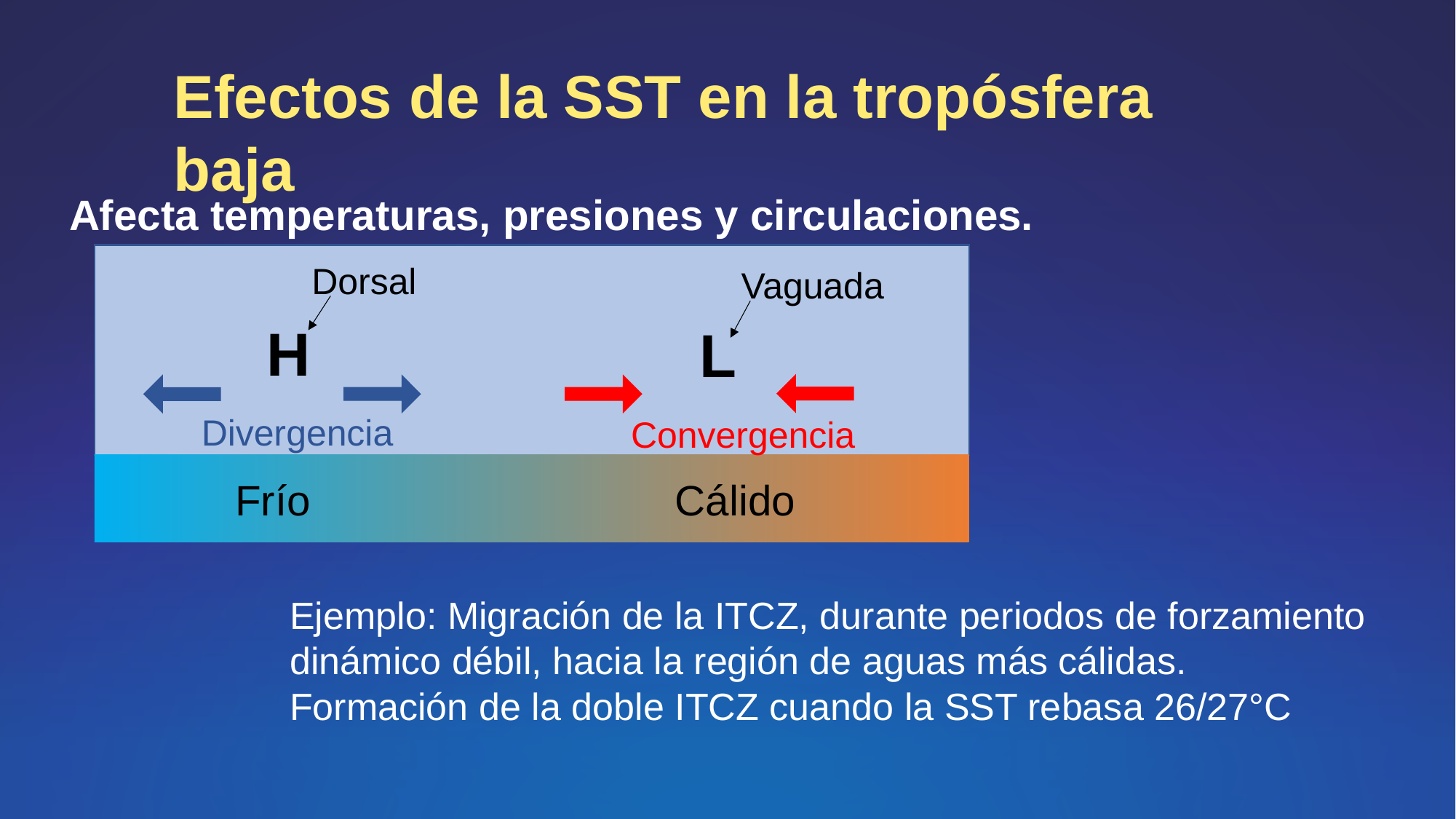

Efectos de la SST en la tropósfera baja
Afecta temperaturas, presiones y circulaciones.

Dorsal
Vaguada
H
L

Divergencia
Convergencia

Frío
Cálido
Ejemplo: Migración de la ITCZ, durante periodos de forzamiento dinámico débil, hacia la región de aguas más cálidas. Formación de la doble ITCZ cuando la SST rebasa 26/27°C